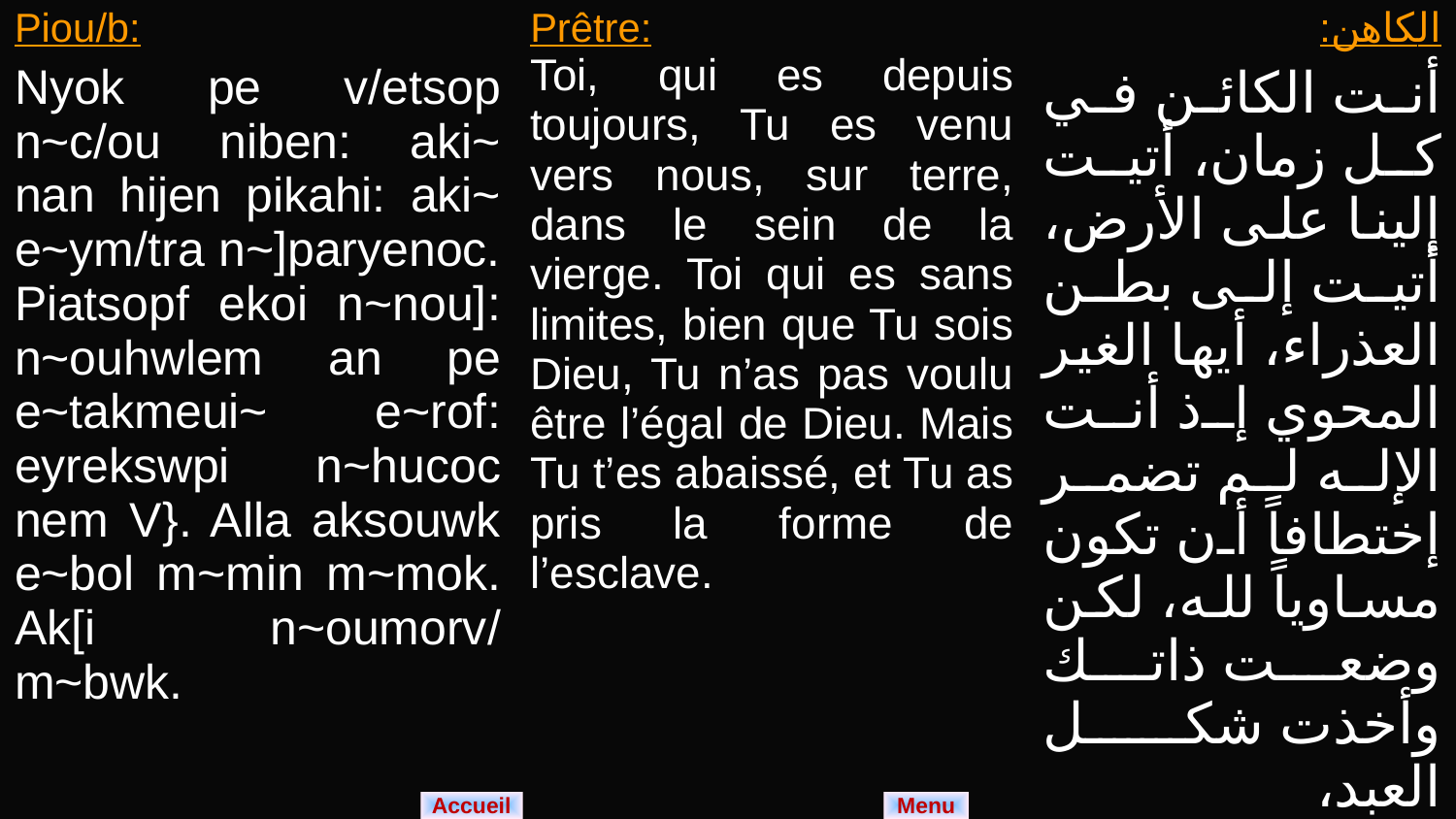

| Piou/b: Nyok pe v/etsop n~c/ou niben: aki~ nan hijen pikahi: aki~ e~ym/tra n~]paryenoc. Piatsopf ekoi n~nou]: n~ouhwlem an pe e~takmeui~ e~rof: eyrekswpi n~hucoc nem V}. Alla aksouwk e~bol m~min m~mok. Ak[i n~oumorv/ m~bwk. | Prêtre: Toi, qui es depuis toujours, Tu es venu vers nous, sur terre, dans le sein de la vierge. Toi qui es sans limites, bien que Tu sois Dieu, Tu n’as pas voulu être l’égal de Dieu. Mais Tu t’es abaissé, et Tu as pris la forme de l’esclave. | الكاهن: أنت الكائن في كل زمان، أتيت إلينا على الأرض، أتيت إلى بطن العذراء، أيها الغير المحوي إذ أنت الإله لم تضمر إختطافاً أن تكون مساوياً لله، لكن وضعت ذاتك وأخذت شكل العبد، |
| --- | --- | --- |
Menu